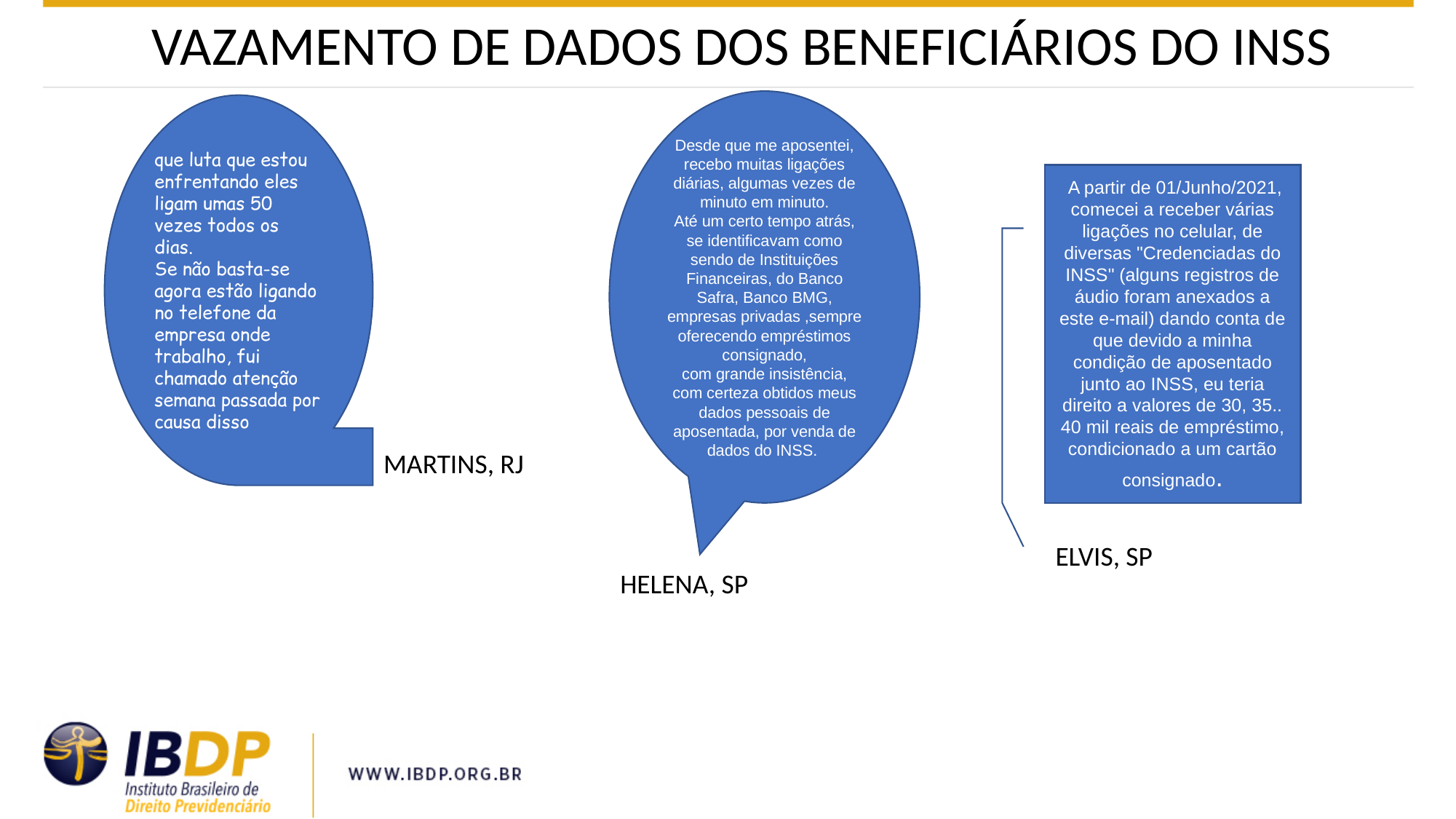

# VAZAMENTO DE DADOS DOS BENEFICIÁRIOS DO INSS
Desde que me aposentei, recebo muitas ligações diárias, algumas vezes de minuto em minuto.
Até um certo tempo atrás, se identificavam como sendo de Instituições Financeiras, do Banco Safra, Banco BMG, empresas privadas ,sempre oferecendo empréstimos consignado,
com grande insistência, com certeza obtidos meus dados pessoais de aposentada, por venda de dados do INSS.
que luta que estou enfrentando eles ligam umas 50 vezes todos os dias.
Se não basta-se agora estão ligando no telefone da empresa onde trabalho, fui chamado atenção semana passada por causa disso
 A partir de 01/Junho/2021, comecei a receber várias ligações no celular, de diversas "Credenciadas do INSS" (alguns registros de áudio foram anexados a este e-mail) dando conta de que devido a minha condição de aposentado junto ao INSS, eu teria direito a valores de 30, 35.. 40 mil reais de empréstimo, condicionado a um cartão consignado.
MARTINS, RJ
ELVIS, SP
HELENA, SP